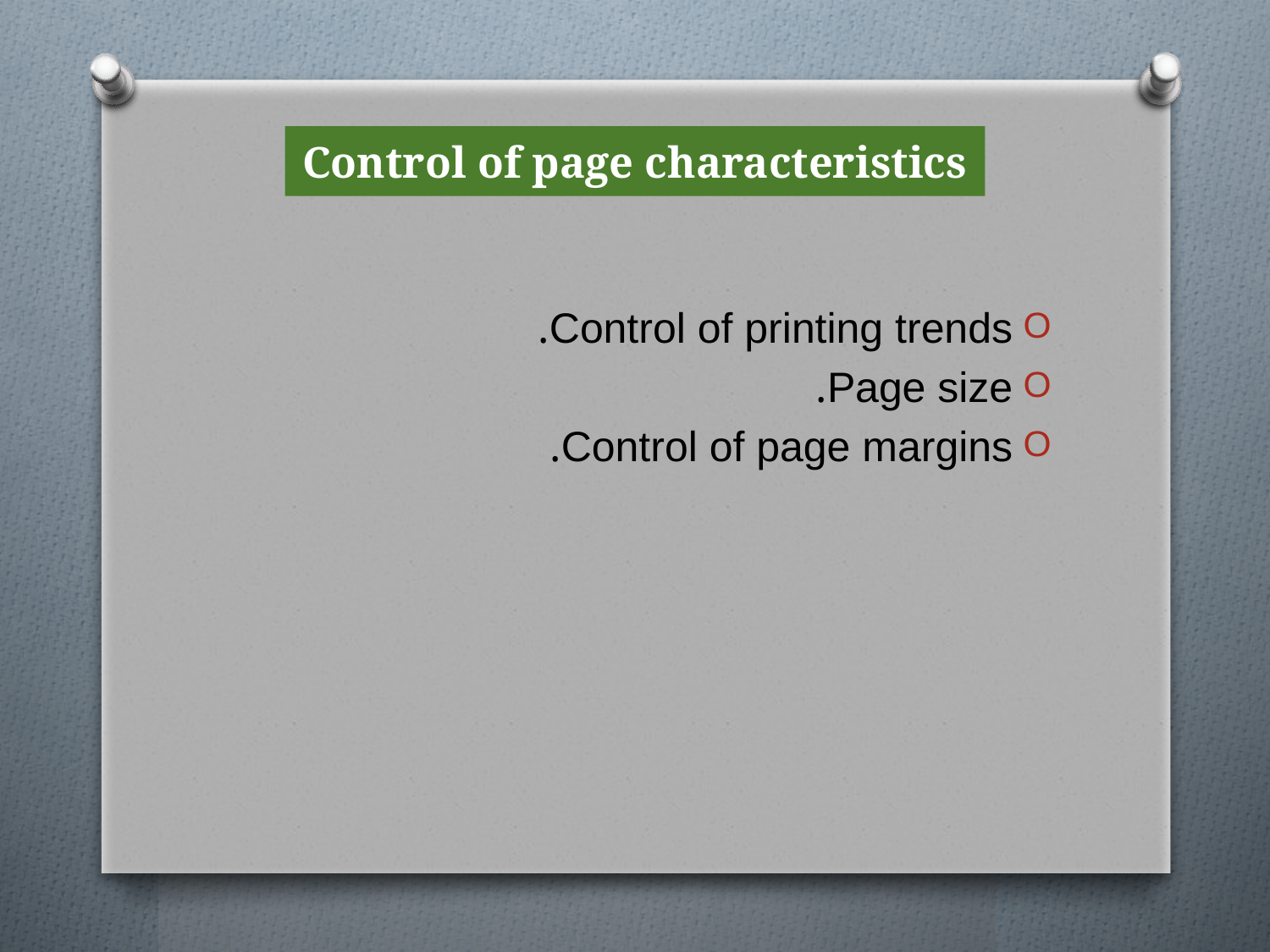

# Control of page characteristics
Control of printing trends.
Page size.
Control of page margins.